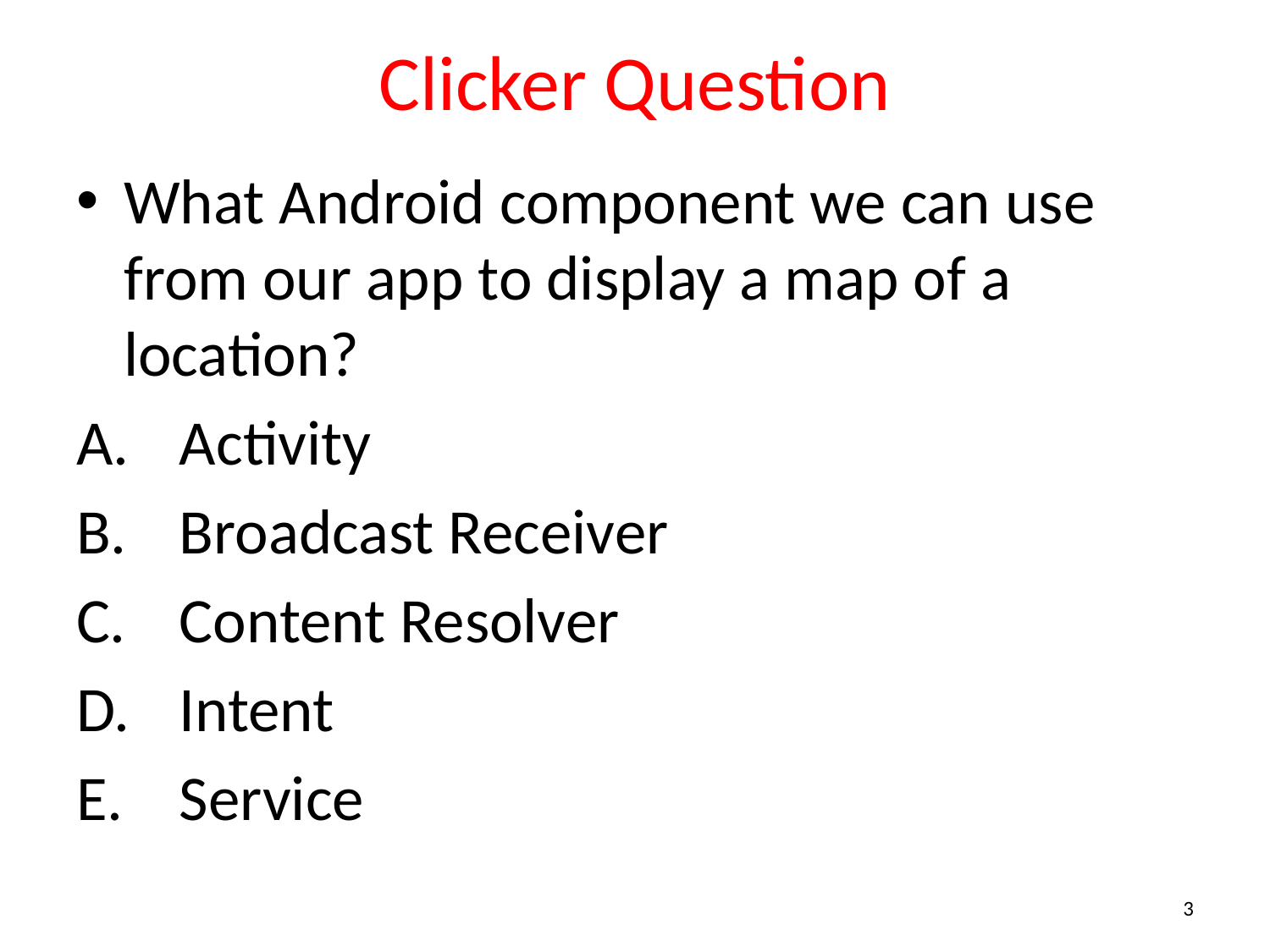

# Clicker Question
What Android component we can use from our app to display a map of a location?
Activity
Broadcast Receiver
Content Resolver
Intent
Service
3